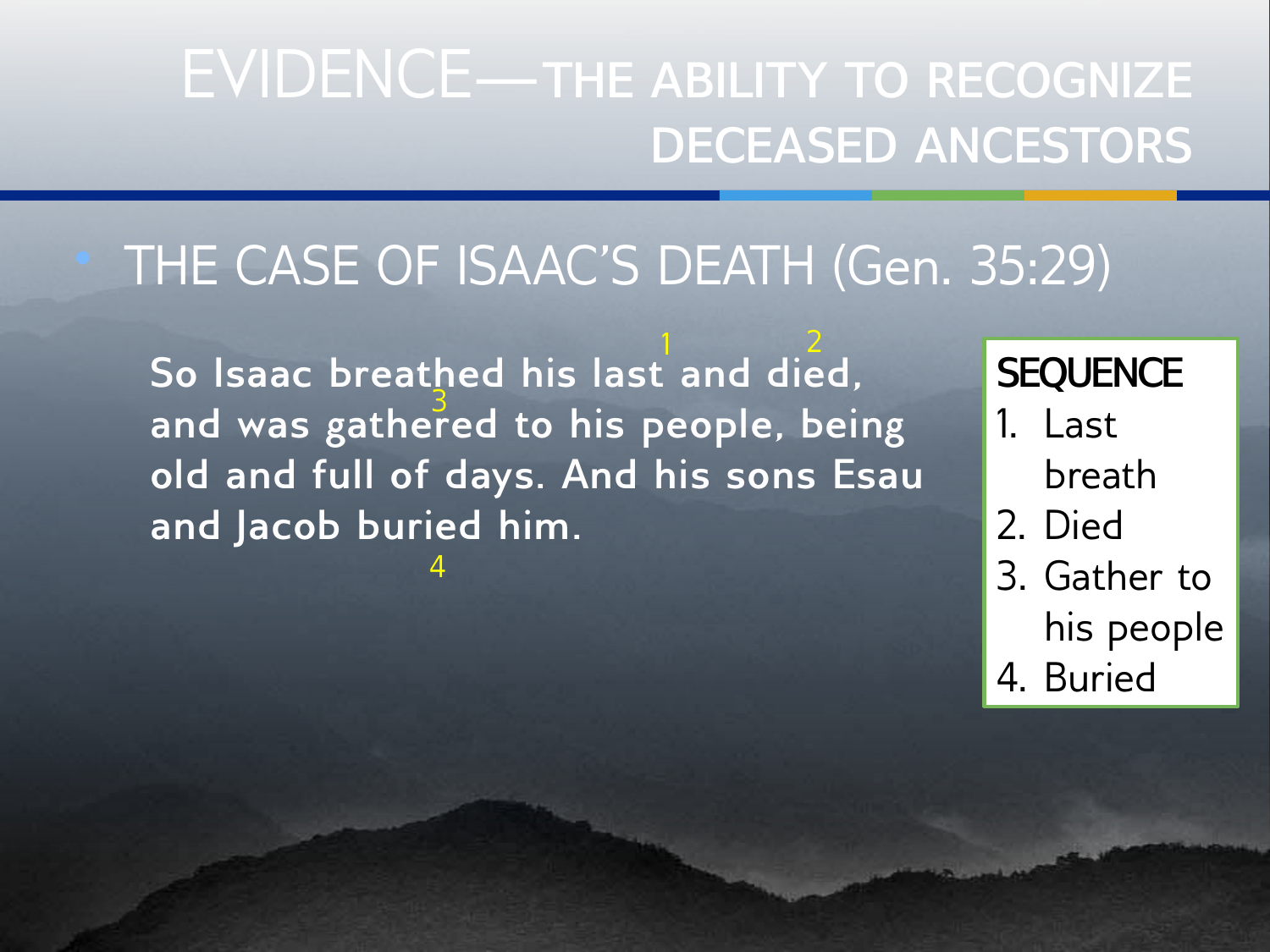

# EVIDENCE—THE ABILITY TO RECOGNIZE DECEASED ANCESTORS
THE CASE OF ISAAC’S DEATH (Gen. 35:29)
2
1
So Isaac breathed his last and died, and was gathered to his people, being old and full of days. And his sons Esau and Jacob buried him.

SEQUENCE
Last breath
Died
Gather to his people
Buried
3
4